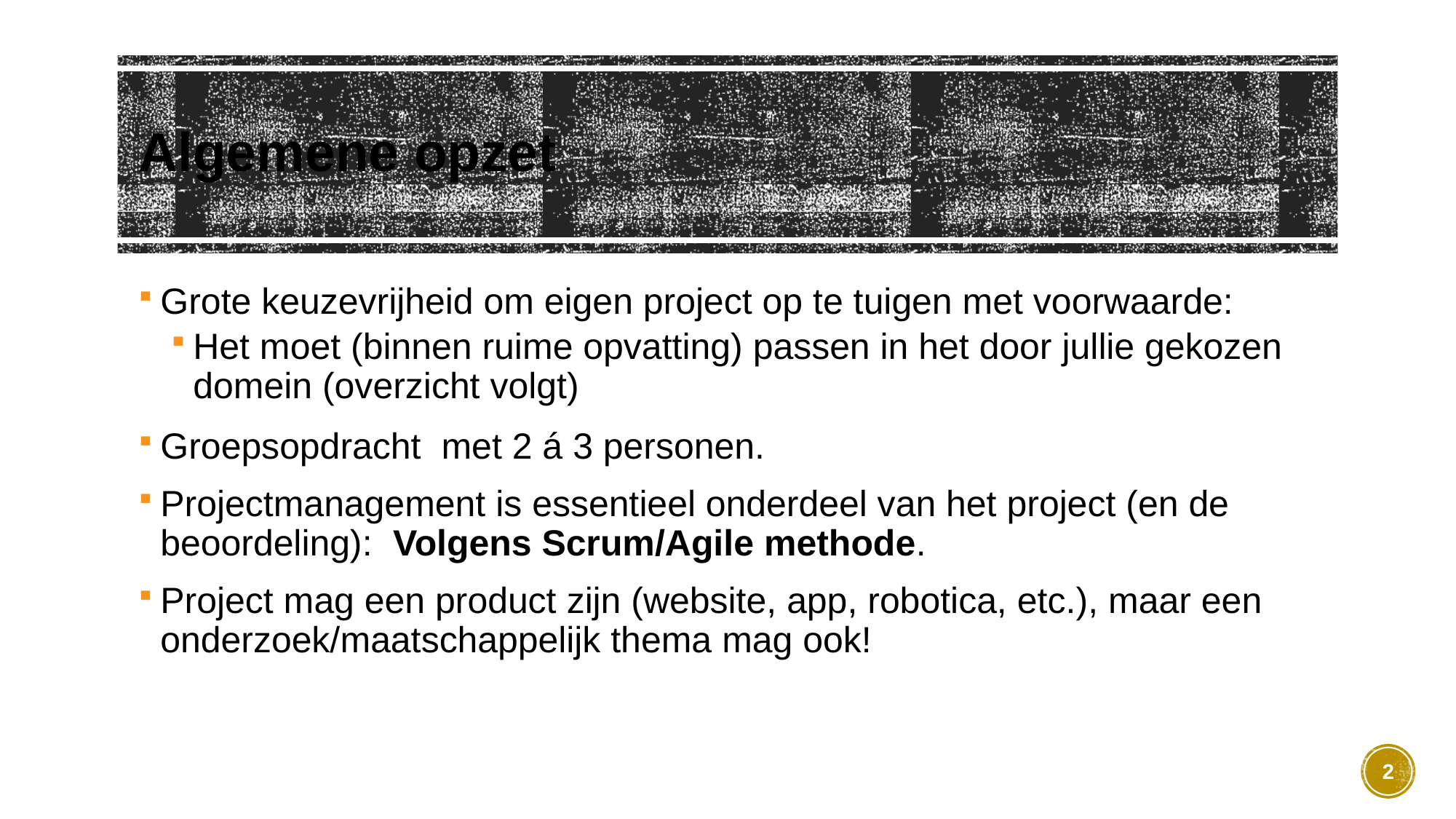

# Algemene opzet

Grote keuzevrijheid om eigen project op te tuigen met voorwaarde:
Het moet (binnen ruime opvatting) passen in het door jullie gekozen domein (overzicht volgt)
Groepsopdracht  met 2 á 3 personen.
Projectmanagement is essentieel onderdeel van het project (en de beoordeling):  Volgens Scrum/Agile methode.
Project mag een product zijn (website, app, robotica, etc.), maar een onderzoek/maatschappelijk thema mag ook!

2